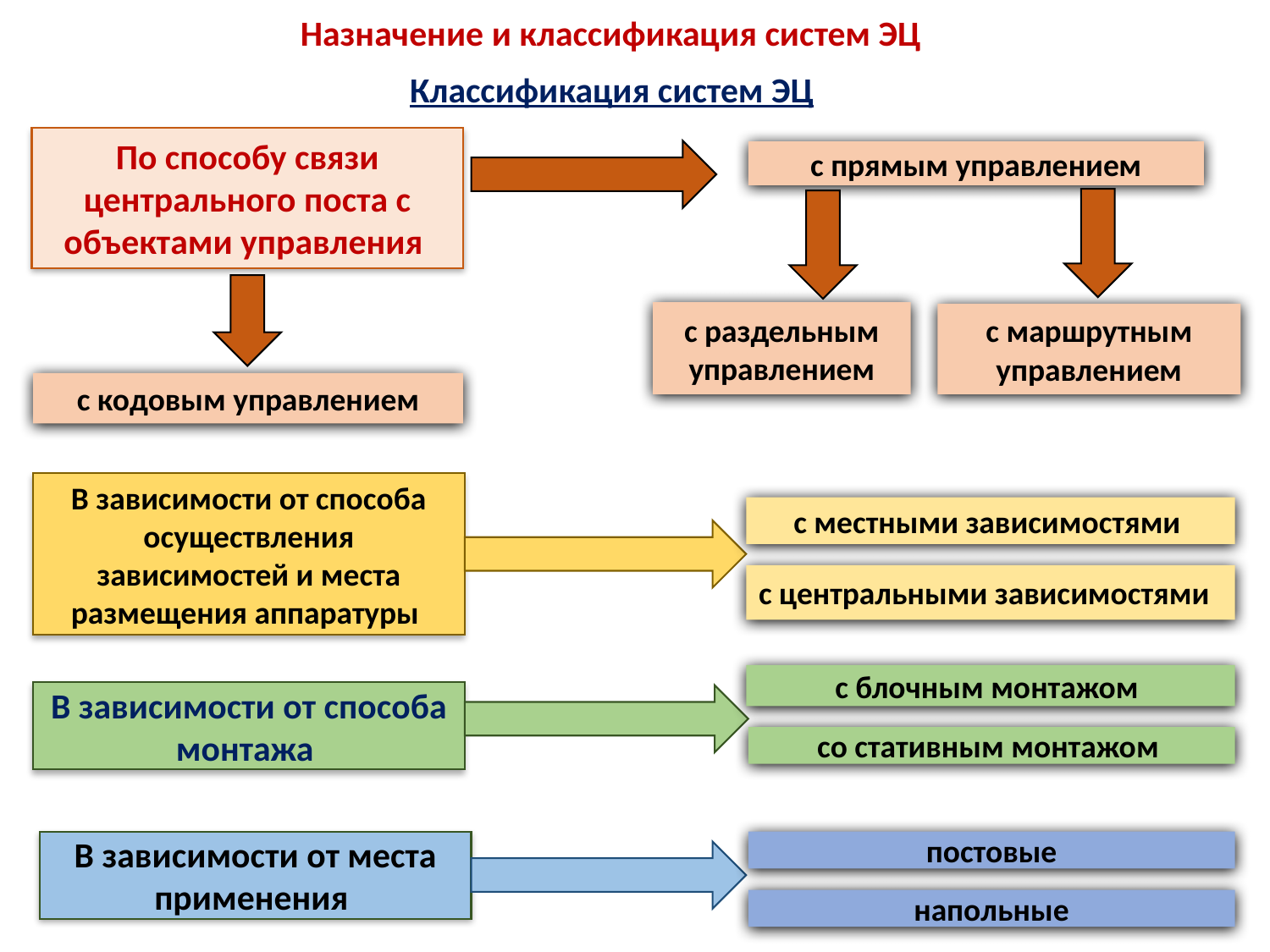

# Назначение и классификация систем ЭЦ
Классификация систем ЭЦ
По способу связи центрального поста с объектами управления

с прямым управлением

с раздельным управлением
с маршрутным управлением
с кодовым управлением
В зависимости от способа осуществления зависимостей и места размещения аппаратуры
с местными зависимостями

с центральными зависимостями
с блочным монтажом
В зависимости от способа монтажа

со стативным монтажом
В зависимости от места применения
постовые

напольные